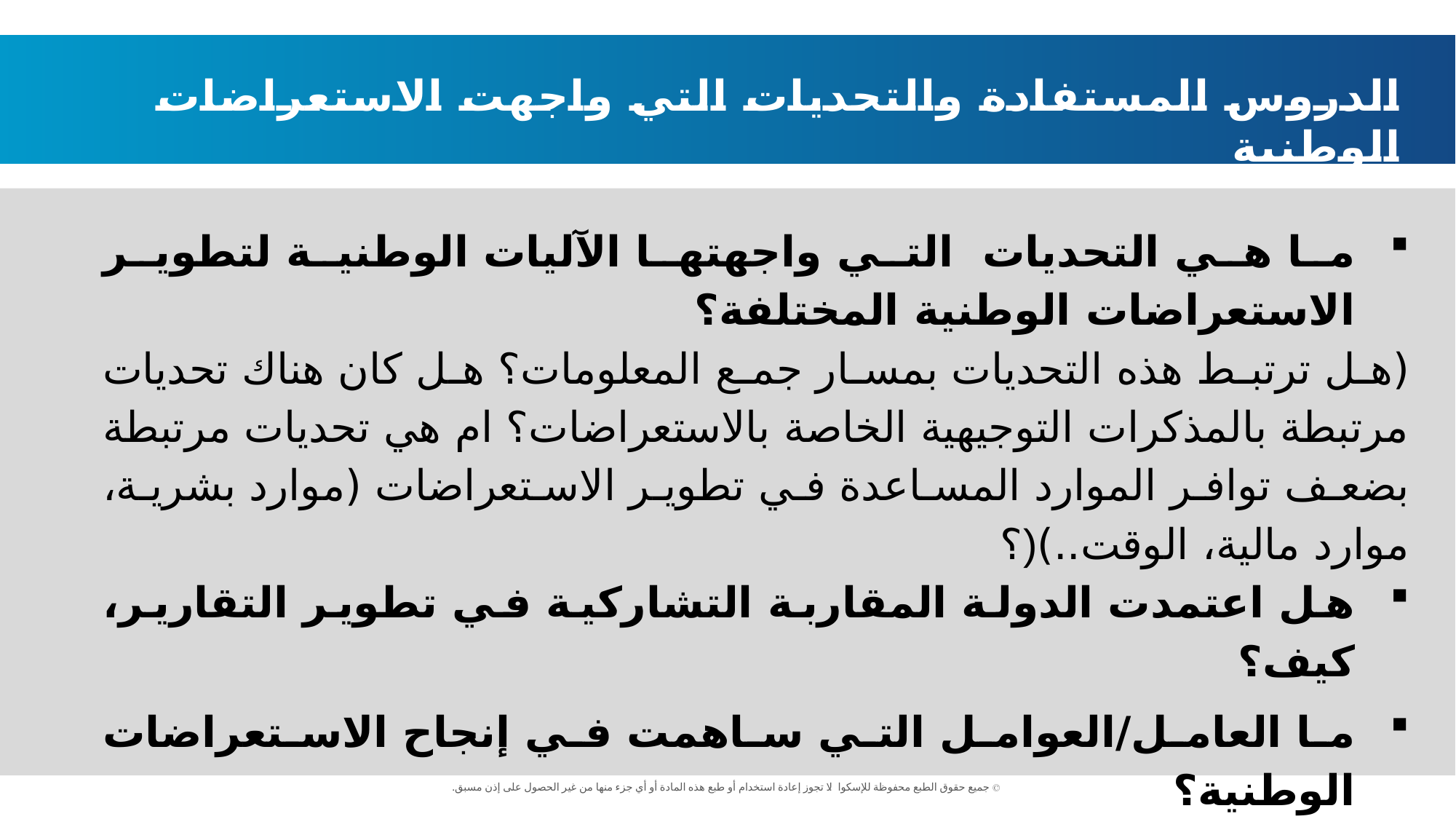

الدروس المستفادة والتحديات التي واجهت الاستعراضات الوطنية

ما هي التحديات  التي واجهتها الآليات الوطنية لتطوير الاستعراضات الوطنية المختلفة؟
(هل ترتبط هذه التحديات بمسار جمع المعلومات؟ هل كان هناك تحديات مرتبطة بالمذكرات التوجيهية الخاصة بالاستعراضات؟ ام هي تحديات مرتبطة بضعف توافر الموارد المساعدة في تطوير الاستعراضات (موارد بشرية، موارد مالية، الوقت..)(؟
هل اعتمدت الدولة المقاربة التشاركية في تطوير التقارير، كيف؟
ما العامل/العوامل التي ساهمت في إنجاح الاستعراضات الوطنية؟
كيف تعاملت الأجهزة الوطنية الإحصائية مع تحديات توفر البيانات المفصلة حسب الجنس؟ وهل من مسارات راهنة لتخطيها؟ وكيف برأيكم يمكن تجاوزه في الاستعراضات القادمة؟